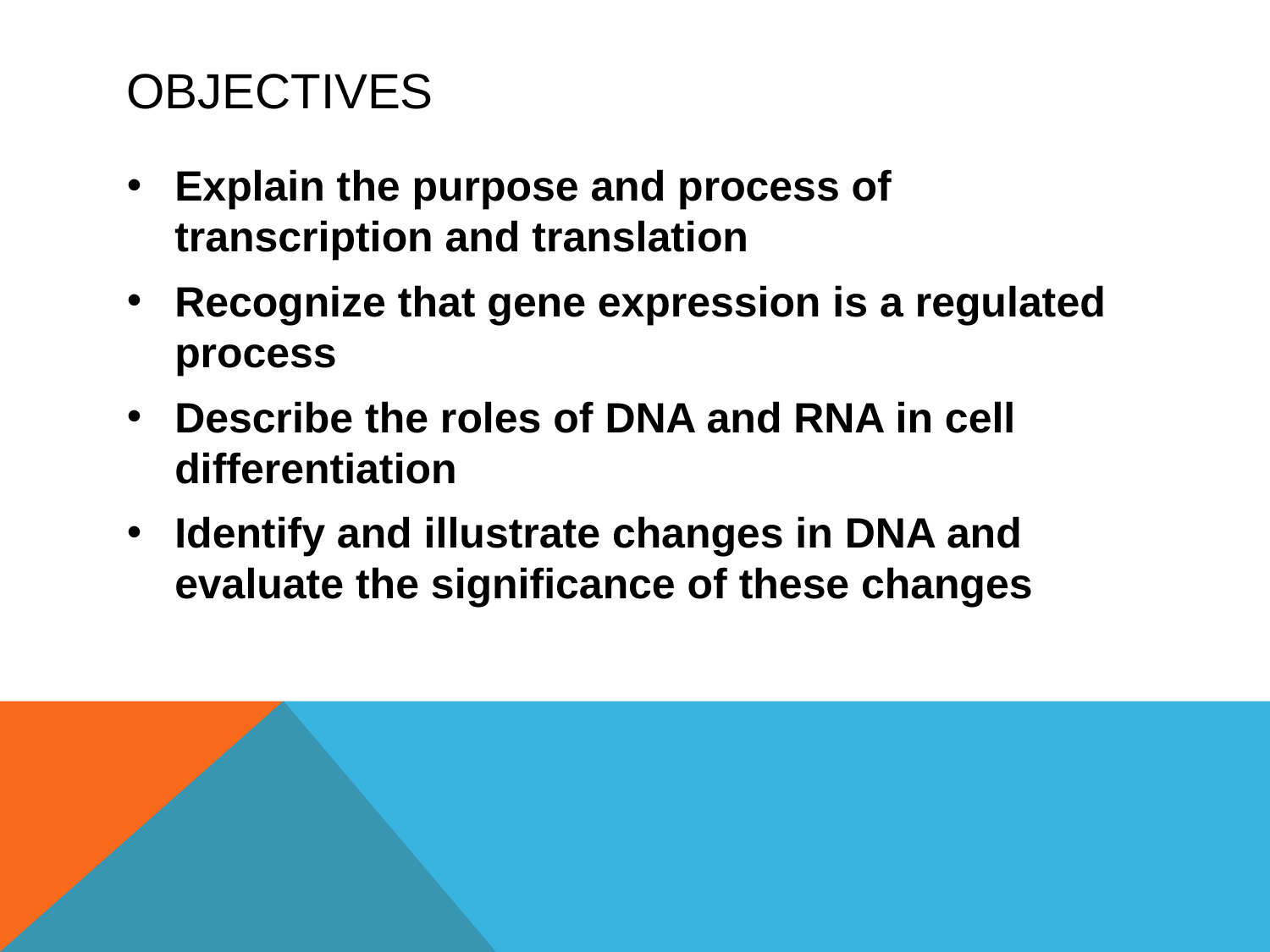

# Objectives
Explain the purpose and process of transcription and translation
Recognize that gene expression is a regulated process
Describe the roles of DNA and RNA in cell differentiation
Identify and illustrate changes in DNA and evaluate the significance of these changes